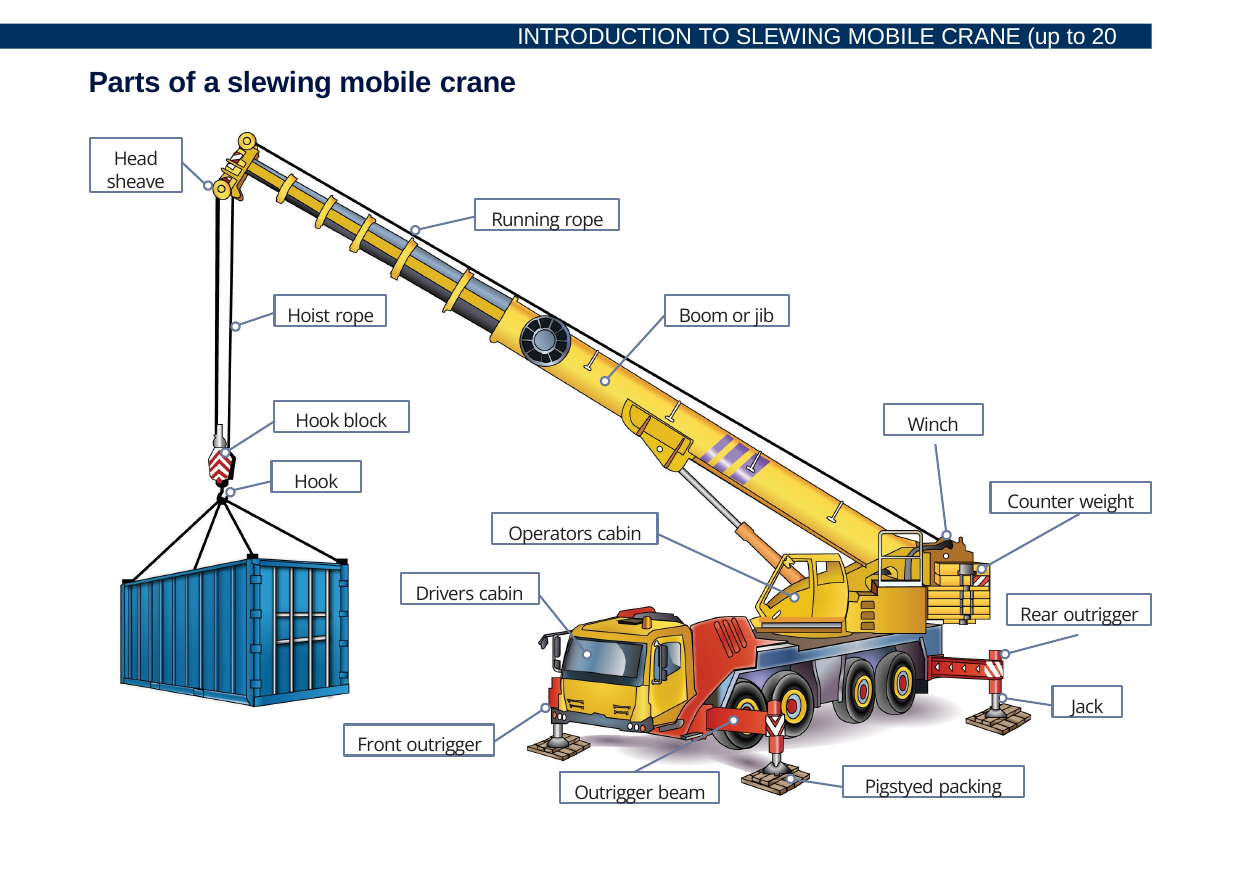

INTRODUCTION TO SLEWING MOBILE CRANE (up to 20 tonnes)
# Parts of a slewing mobile crane

Head  sheave

Running rope

Hoist rope

Boom or jib

Hook block

Winch

Hook

Counter weight

Operators cabin

Drivers cabin

Rear outrigger

Jack

Front outrigger
Pigstyed packing

Outrigger beam